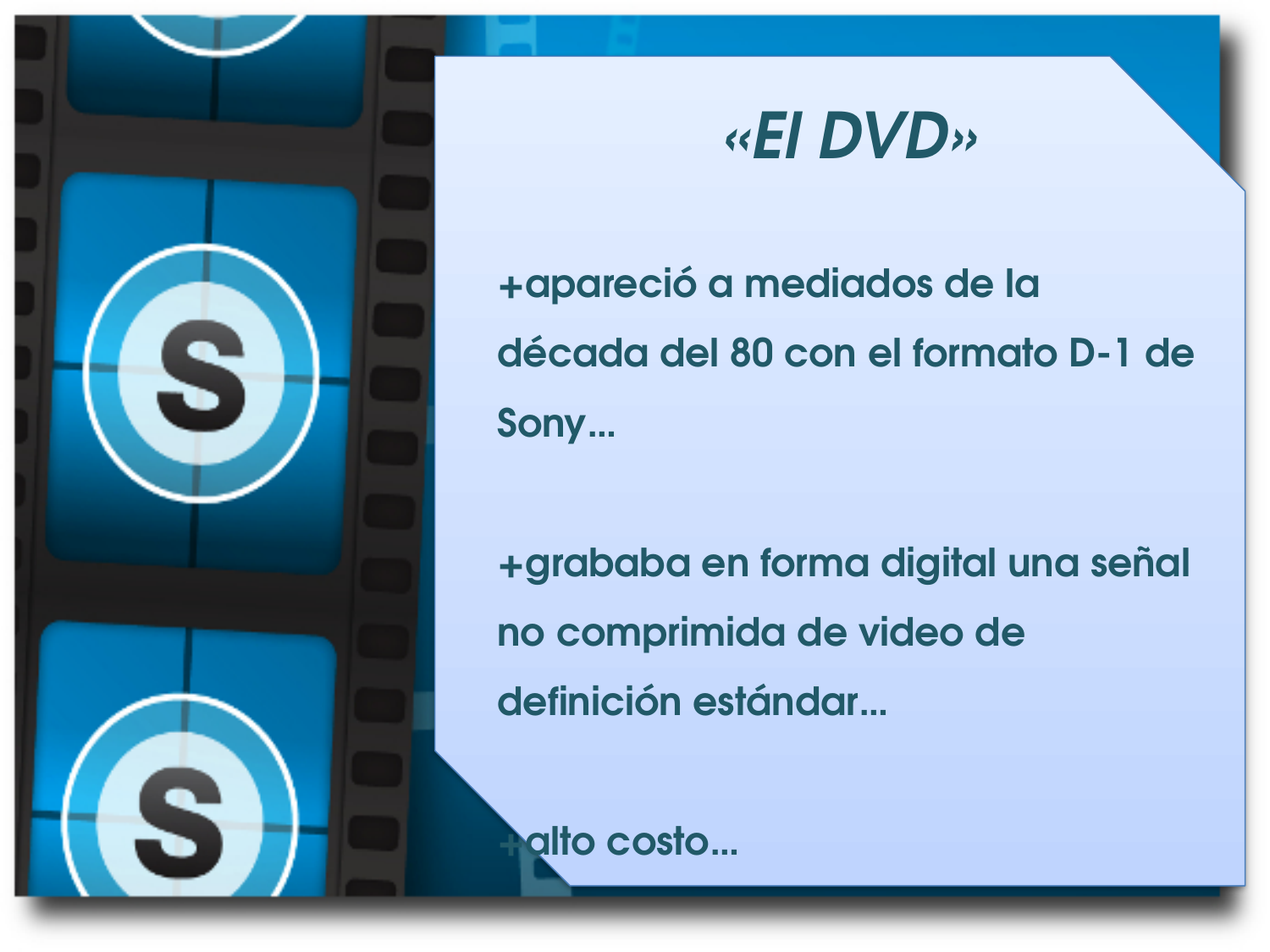

«El DVD»

+apareció a mediados de la década del 80 con el formato D-1 de Sony…

+grababa en forma digital una señal no comprimida de video de definición estándar…

+alto costo…